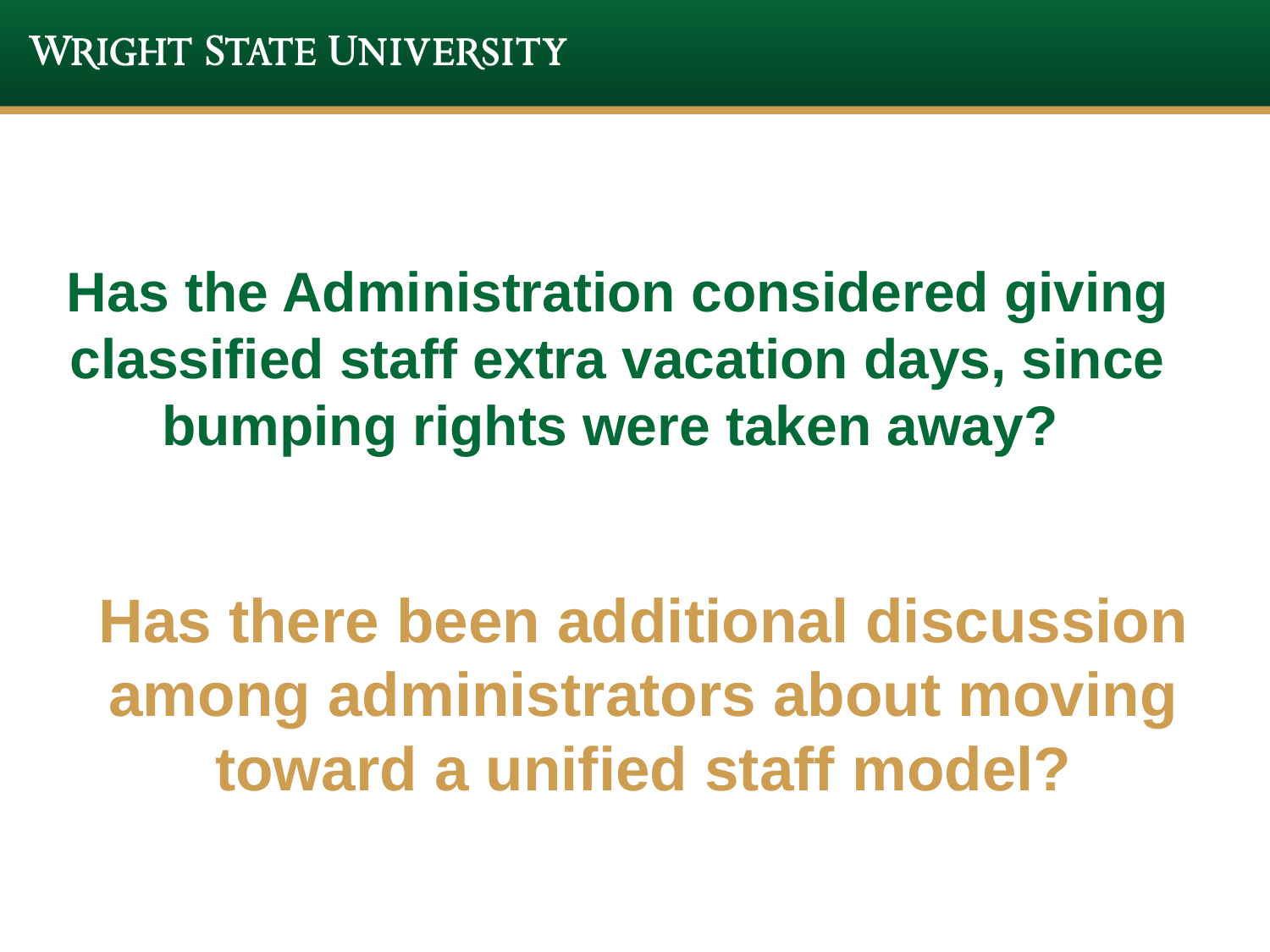

# Has the Administration considered giving classified staff extra vacation days, since bumping rights were taken away?
Has there been additional discussion among administrators about moving toward a unified staff model?